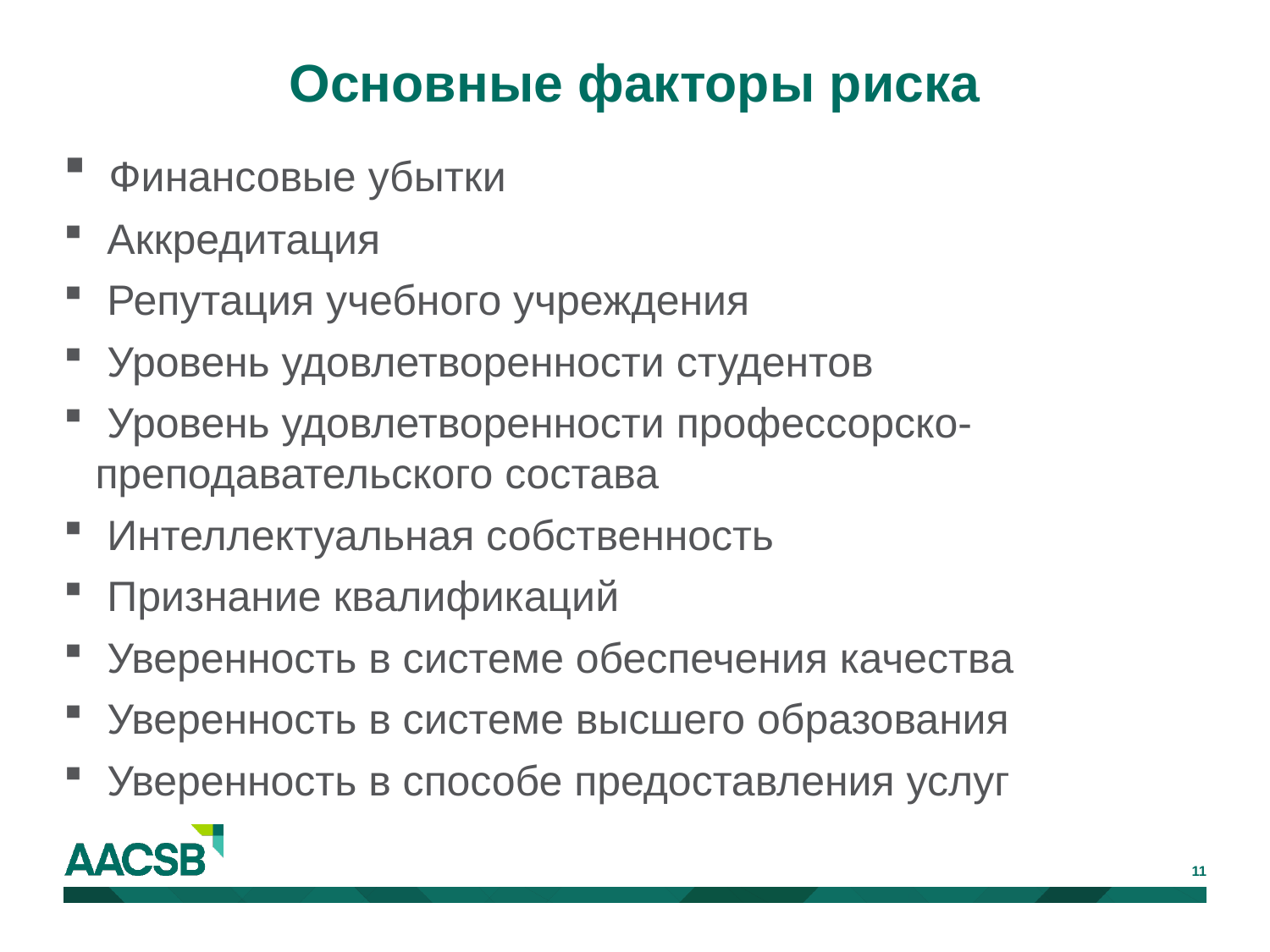

# Основные факторы риска
 Финансовые убытки
 Аккредитация
 Репутация учебного учреждения
 Уровень удовлетворенности студентов
 Уровень удовлетворенности профессорско-преподавательского состава
 Интеллектуальная собственность
 Признание квалификаций
 Уверенность в системе обеспечения качества
 Уверенность в системе высшего образования
 Уверенность в способе предоставления услуг
11